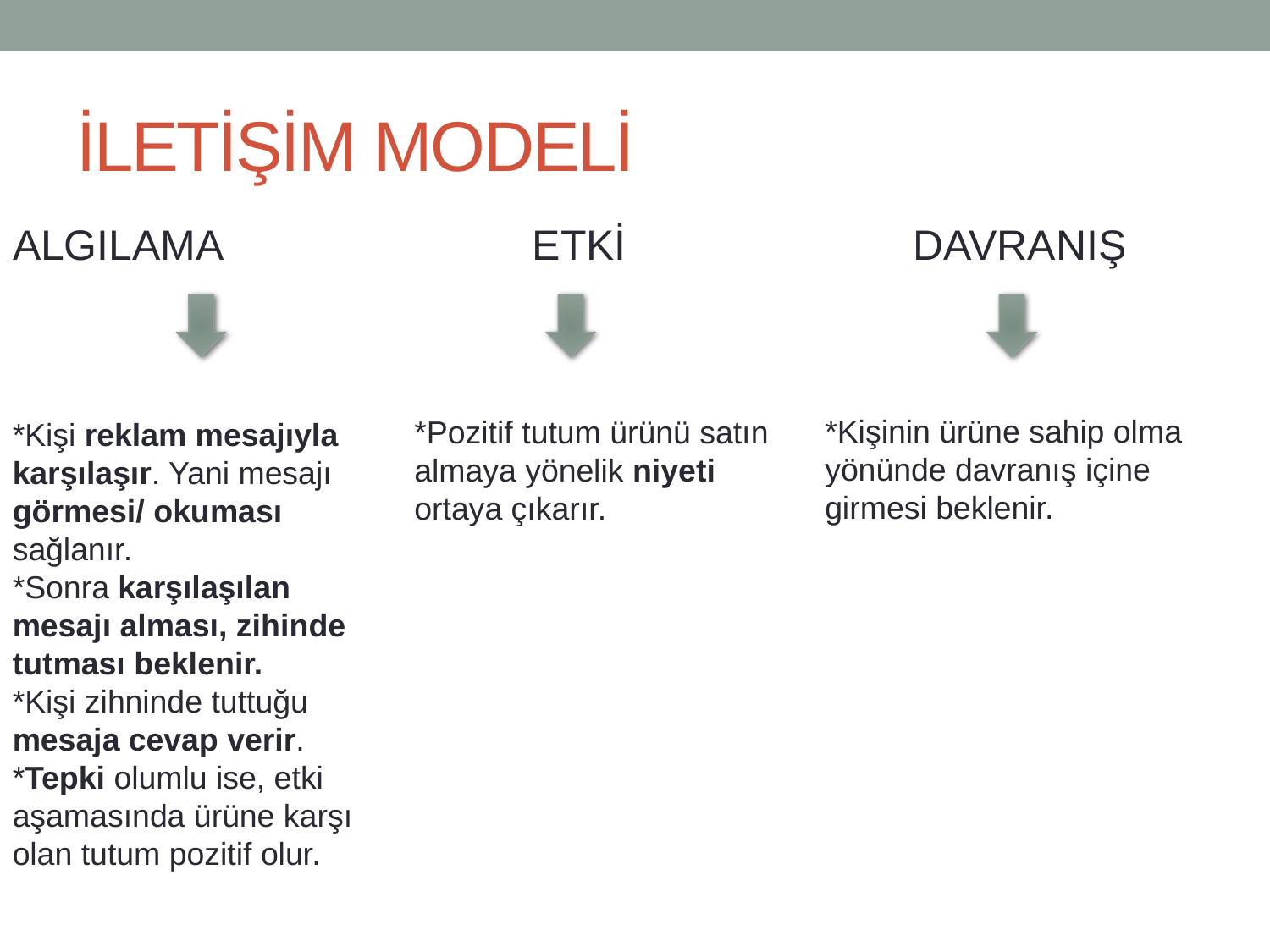

# İLETİŞİM MODELİ
ALGILAMA   	          	   	 ETKİ		  	 DAVRANIŞ

*Kişinin ürüne sahip olma yönünde davranış içine girmesi beklenir.
*Pozitif tutum ürünü satın almaya yönelik niyeti ortaya çıkarır.

*Kişi reklam mesajıyla karşılaşır. Yani mesajı görmesi/ okuması sağlanır.
*Sonra karşılaşılan mesajı alması, zihinde tutması beklenir.
*Kişi zihninde tuttuğu mesaja cevap verir.
*Tepki olumlu ise, etki aşamasında ürüne karşı olan tutum pozitif olur.